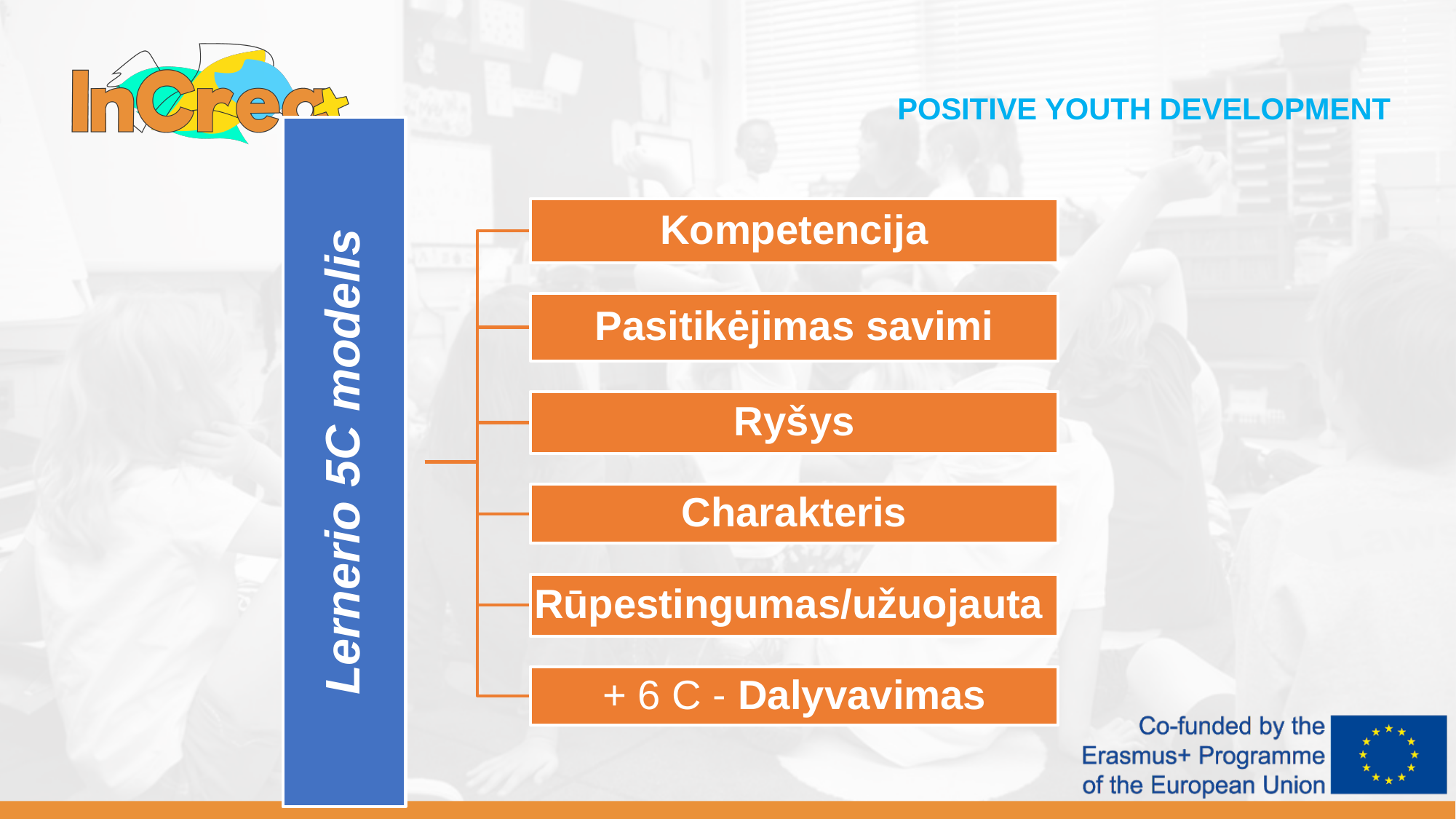

POSITIVE YOUTH DEVELOPMENT

Kompetencija

Pasitikėjimas savimi

Ryšys

Lernerio 5C modelis

Charakteris

Rūpestingumas/užuojauta

+ 6 C - Dalyvavimas